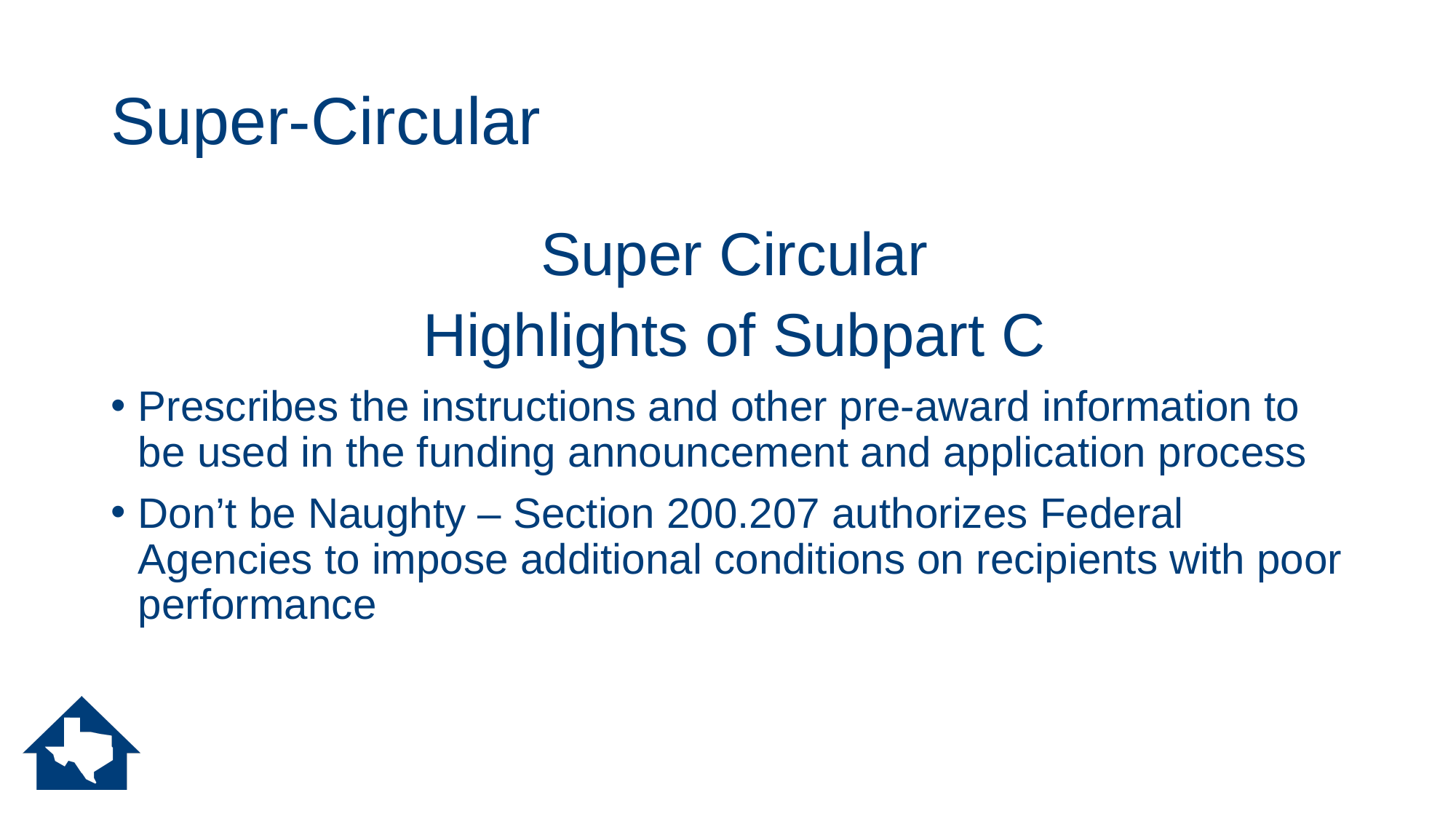

# Super-Circular
Super Circular
Highlights of Subpart C
Prescribes the instructions and other pre-award information to be used in the funding announcement and application process
Don’t be Naughty – Section 200.207 authorizes Federal Agencies to impose additional conditions on recipients with poor performance